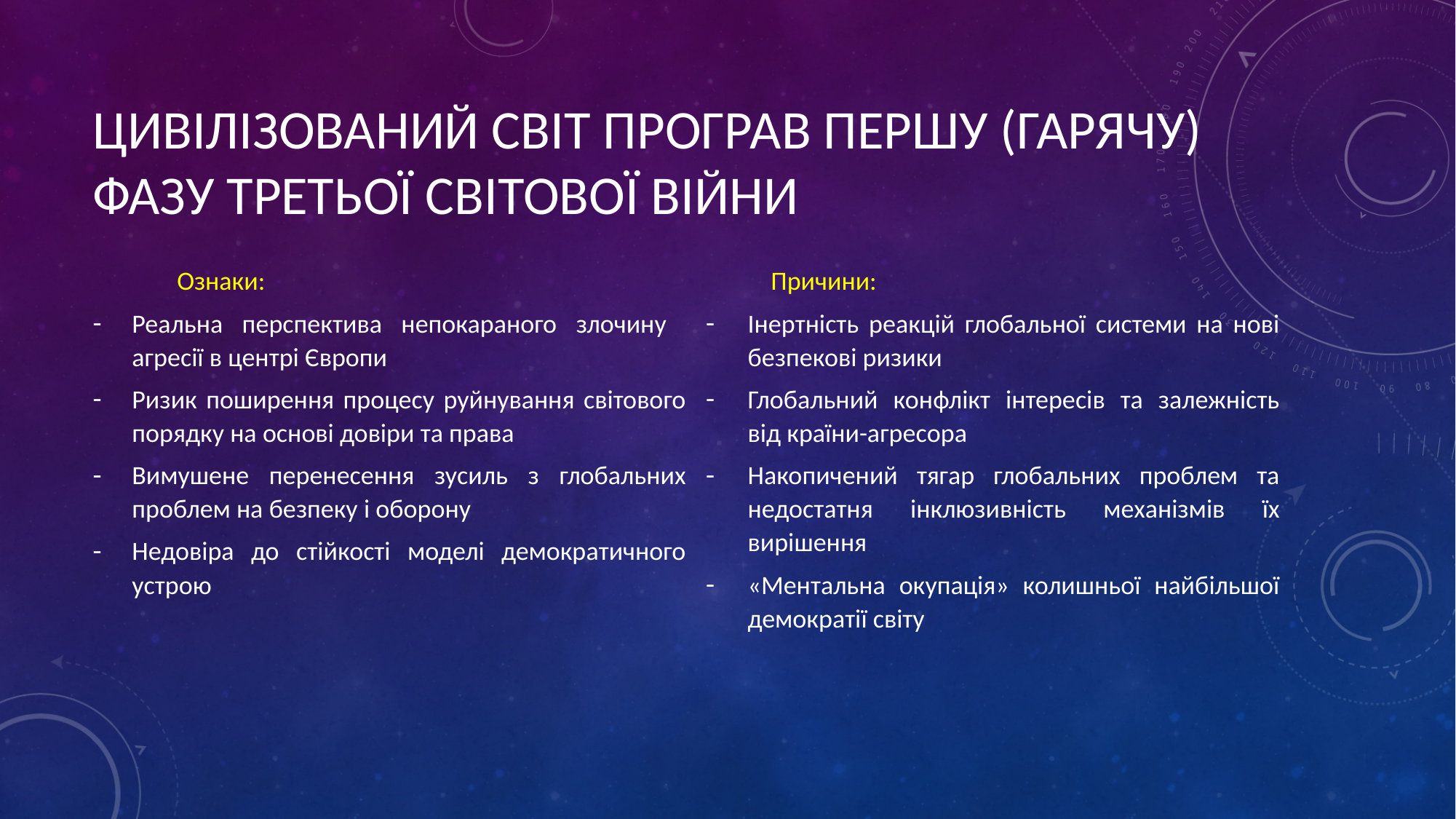

# Цивілізований світ програв першу (гарячу) фазу третьої світової війни
Ознаки:
Реальна перспектива непокараного злочину  агресії в центрі Європи
Ризик поширення процесу руйнування світового порядку на основі довіри та права
Вимушене перенесення зусиль з глобальних проблем на безпеку і оборону
Недовіра до стійкості моделі демократичного устрою

Причини:
Інертність реакцій глобальної системи на нові безпекові ризики
Глобальний конфлікт інтересів та залежність від країни-агресора
Накопичений тягар глобальних проблем та недостатня інклюзивність механізмів їх вирішення
«Ментальна окупація» колишньої найбільшої демократії світу